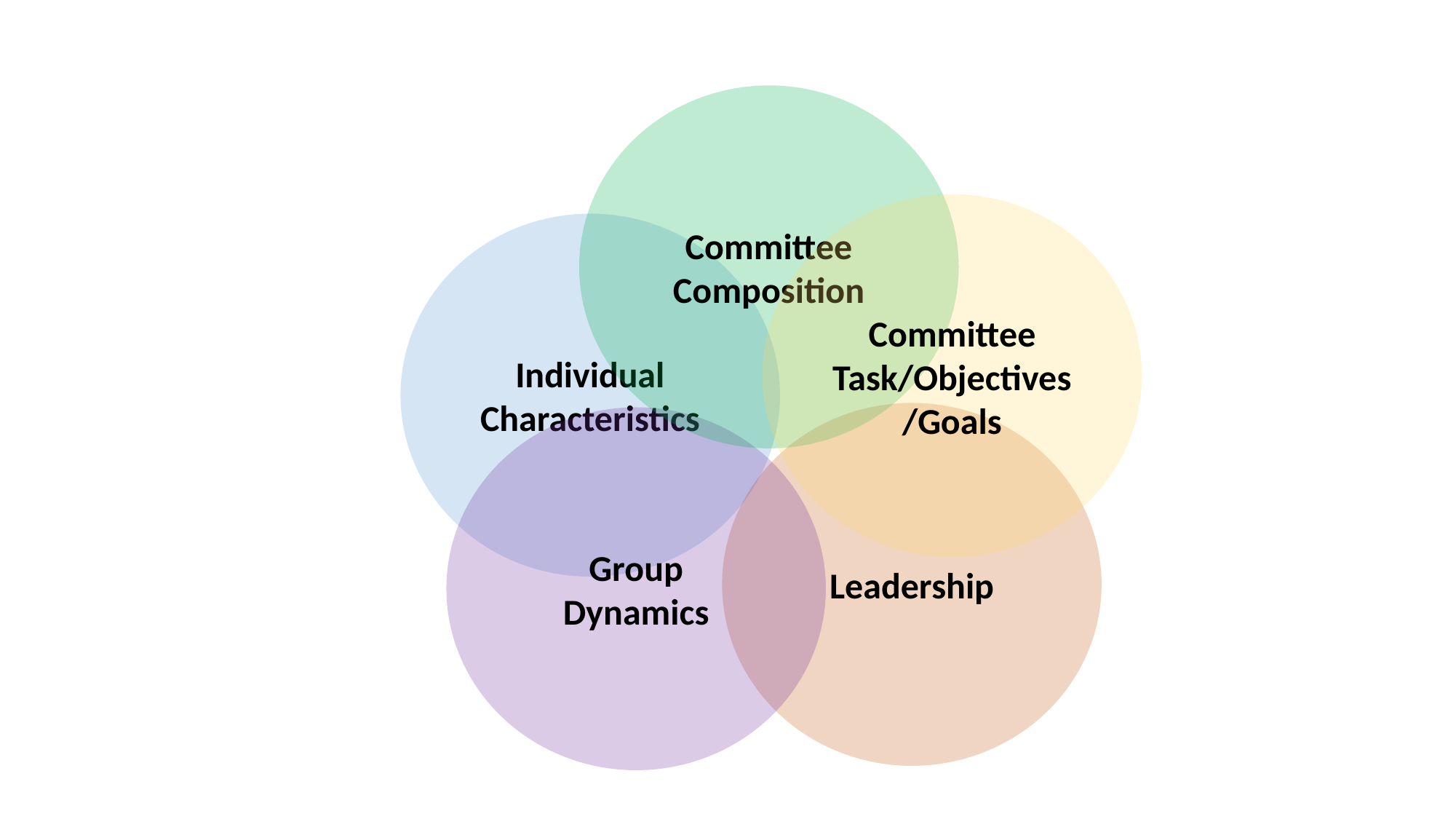

#
Committee Composition
Committee Task/Objectives/Goals
Individual
Characteristics
Leadership
Group Dynamics